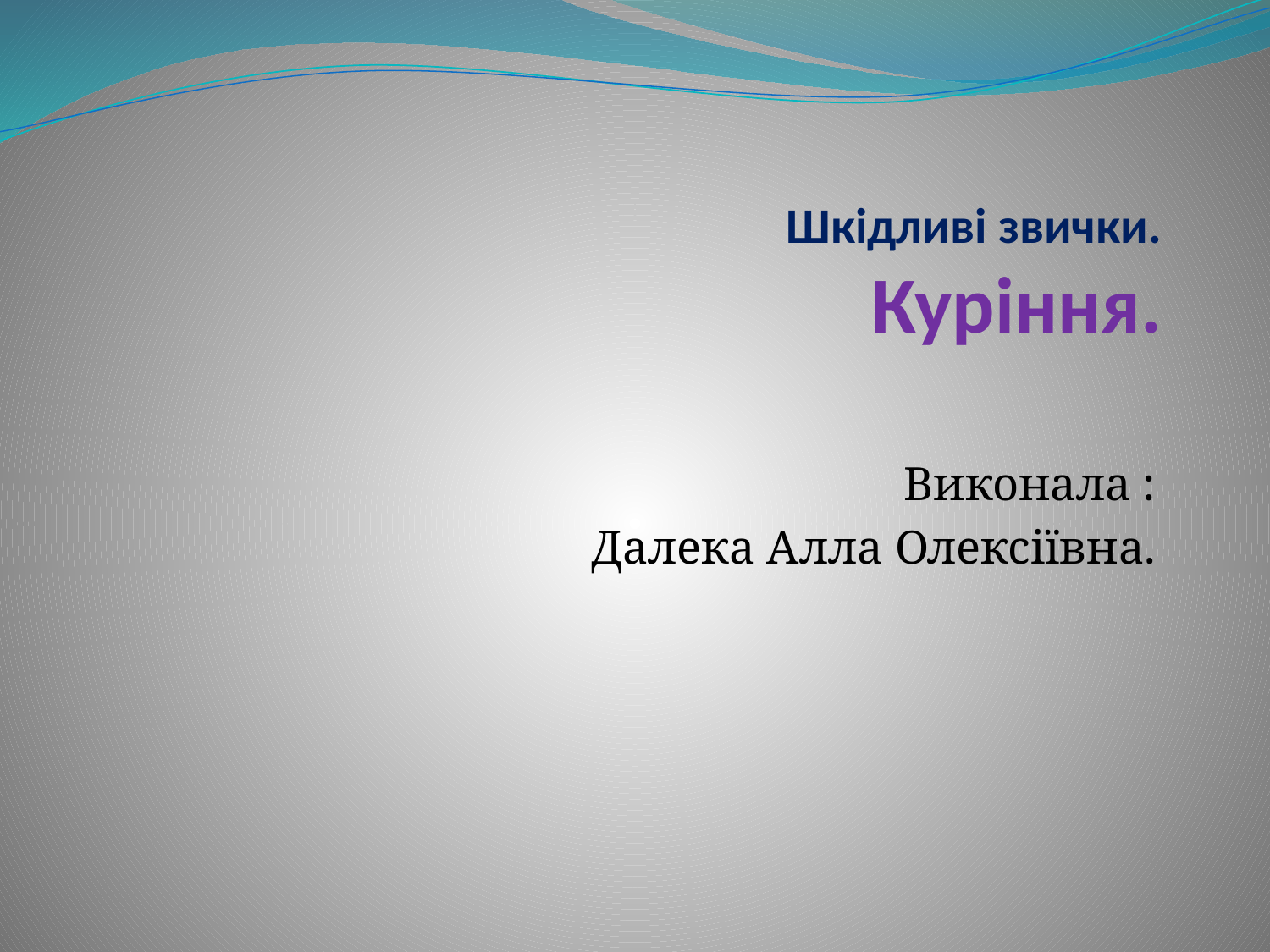

# Шкідливі звички. Куріння.
Виконала :
Далека Алла Олексіївна.